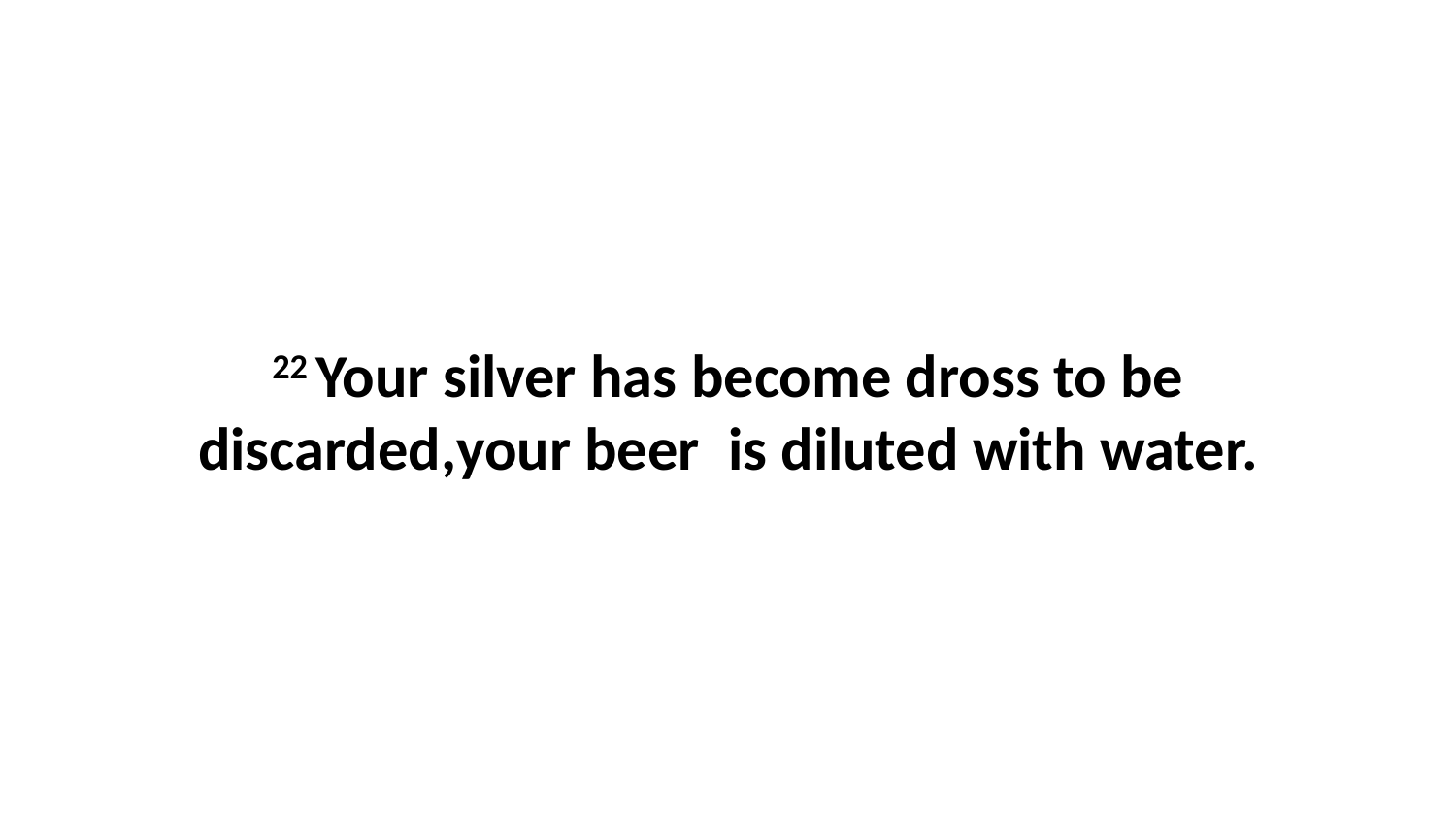

22 Your silver has become dross to be discarded,your beer  is diluted with water.